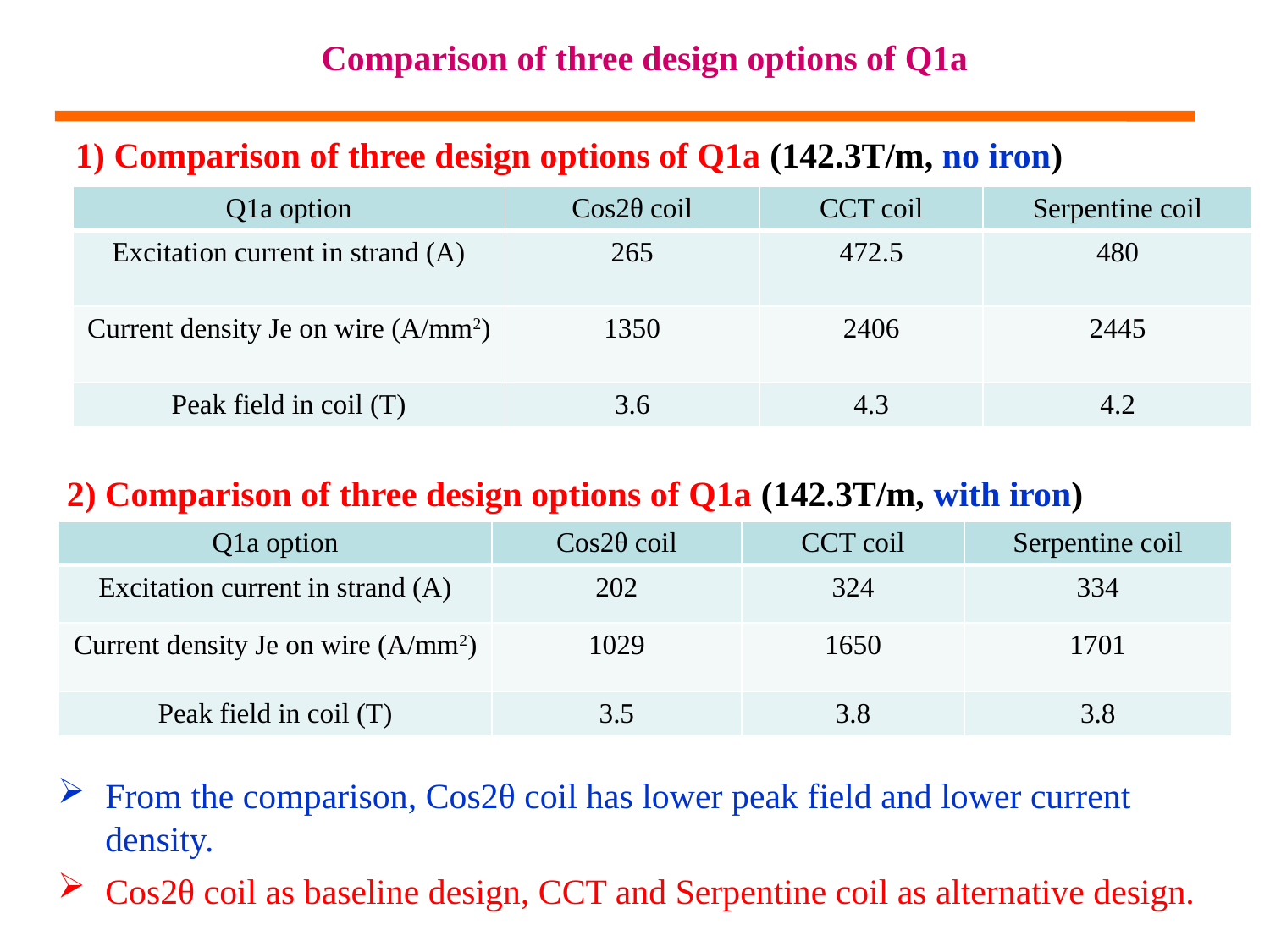

# Comparison of three design options of Q1a

  1) Comparison of three design options of Q1a (142.3T/m, no iron)

 2) Comparison of three design options of Q1a (142.3T/m, with iron)

From the comparison, Cos2θ coil has lower peak field and lower current density.
Cos2θ coil as baseline design, CCT and Serpentine coil as alternative design.

| Q1a option | Cos2θ coil | CCT coil | Serpentine coil |
| --- | --- | --- | --- |
| Excitation current in strand (A) | 265 | 472.5 | 480 |
| Current density Je on wire (A/mm2) | 1350 | 2406 | 2445 |
| Peak field in coil (T) | 3.6 | 4.3 | 4.2 |
| Q1a option | Cos2θ coil | CCT coil | Serpentine coil |
| --- | --- | --- | --- |
| Excitation current in strand (A) | 202 | 324 | 334 |
| Current density Je on wire (A/mm2) | 1029 | 1650 | 1701 |
| Peak field in coil (T) | 3.5 | 3.8 | 3.8 |